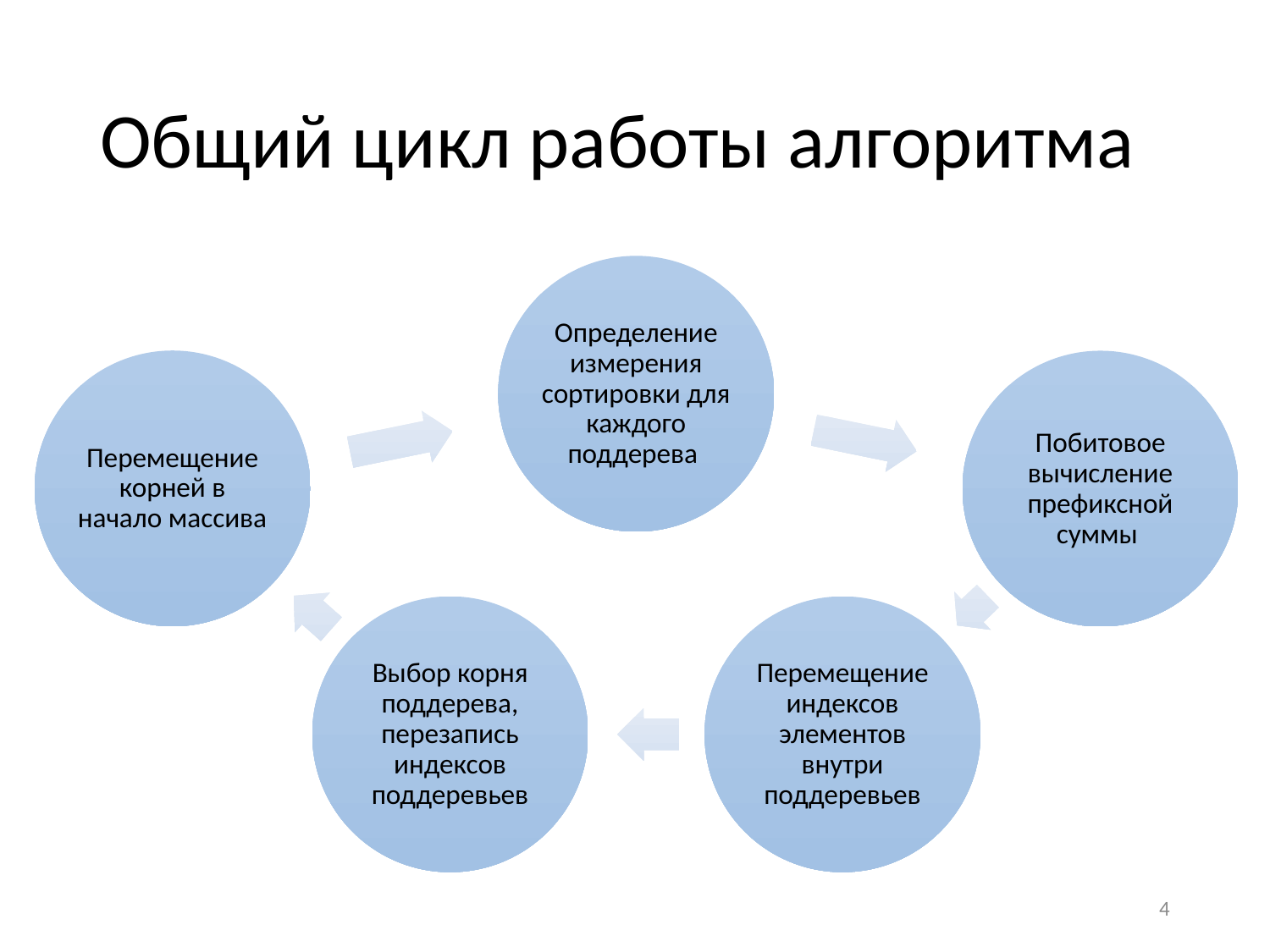

# Общий цикл работы алгоритма
Определение измерения сортировки для каждого поддерева

Побитовое вычисление префиксной суммы

Перемещение индексов элементов внутри поддеревьев

Выбор корня поддерева, перезапись индексов поддеревьев

Перемещение корней в начало массива

4